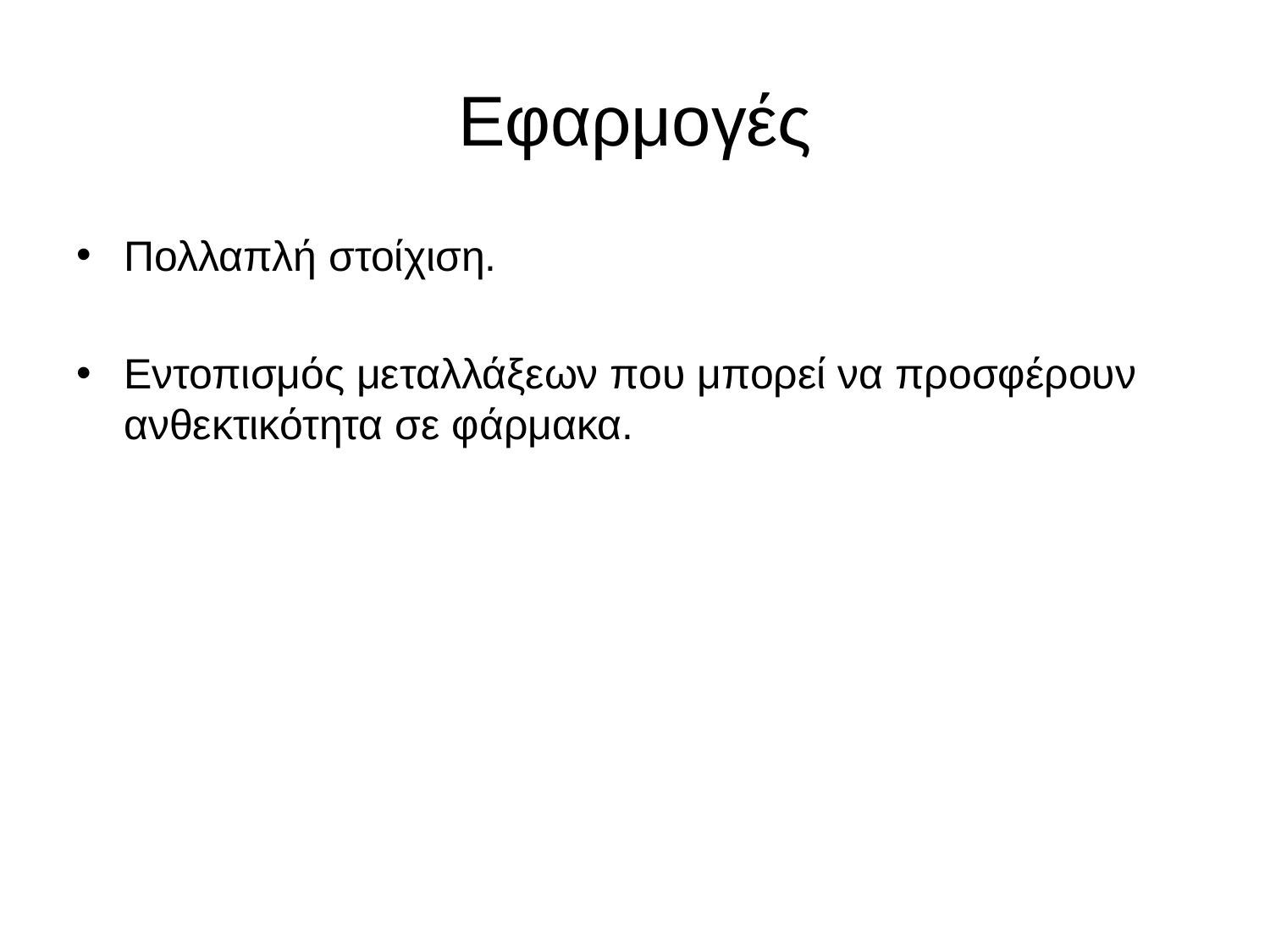

# Εφαρμογές
Πολλαπλή στοίχιση.

Εντοπισμός μεταλλάξεων που μπορεί να προσφέρουν ανθεκτικότητα σε φάρμακα.